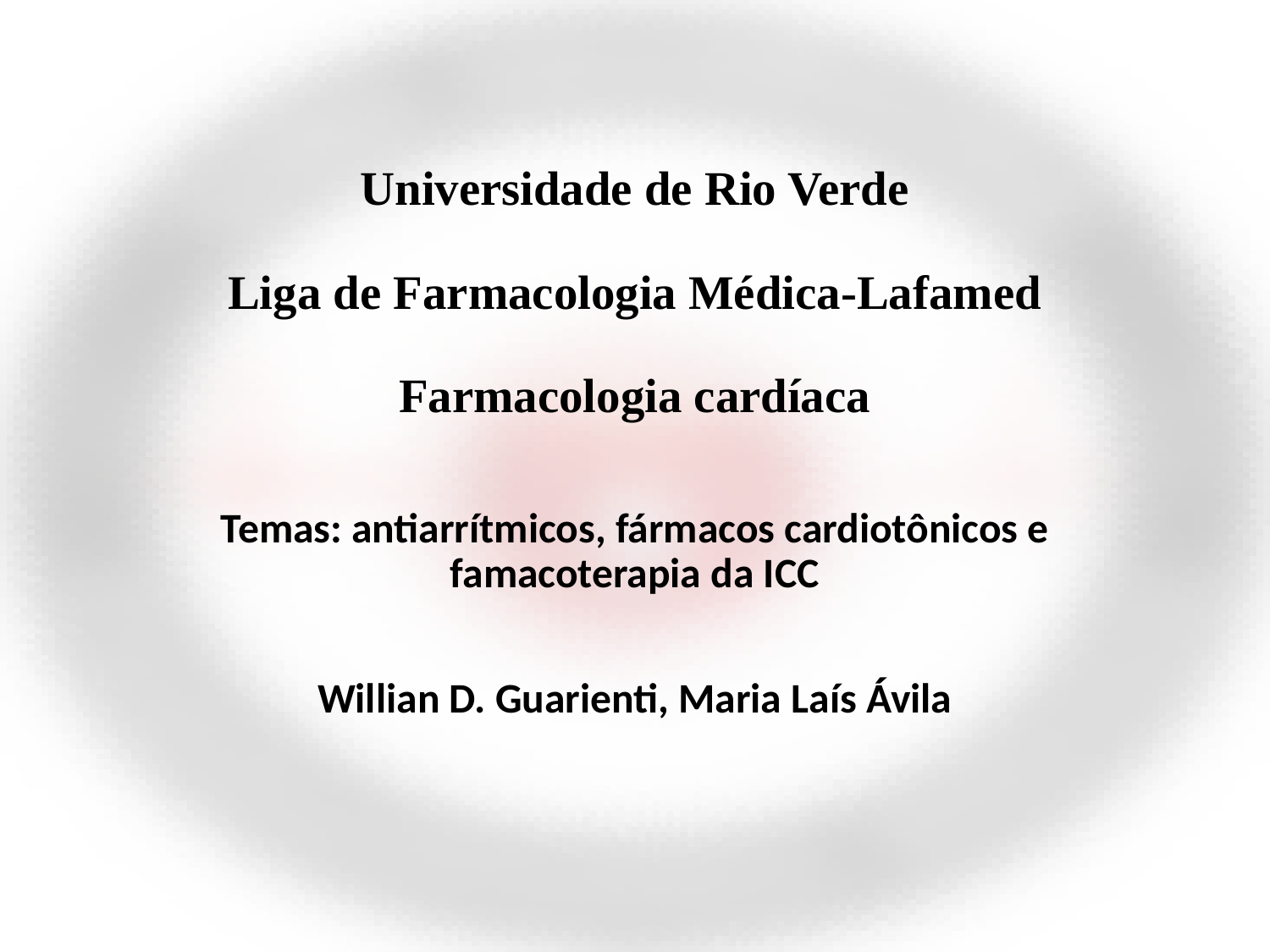

# Universidade de Rio Verde Liga de Farmacologia Médica-Lafamed Farmacologia cardíaca
Temas: antiarrítmicos, fármacos cardiotônicos e famacoterapia da ICC

Willian D. Guarienti, Maria Laís Ávila